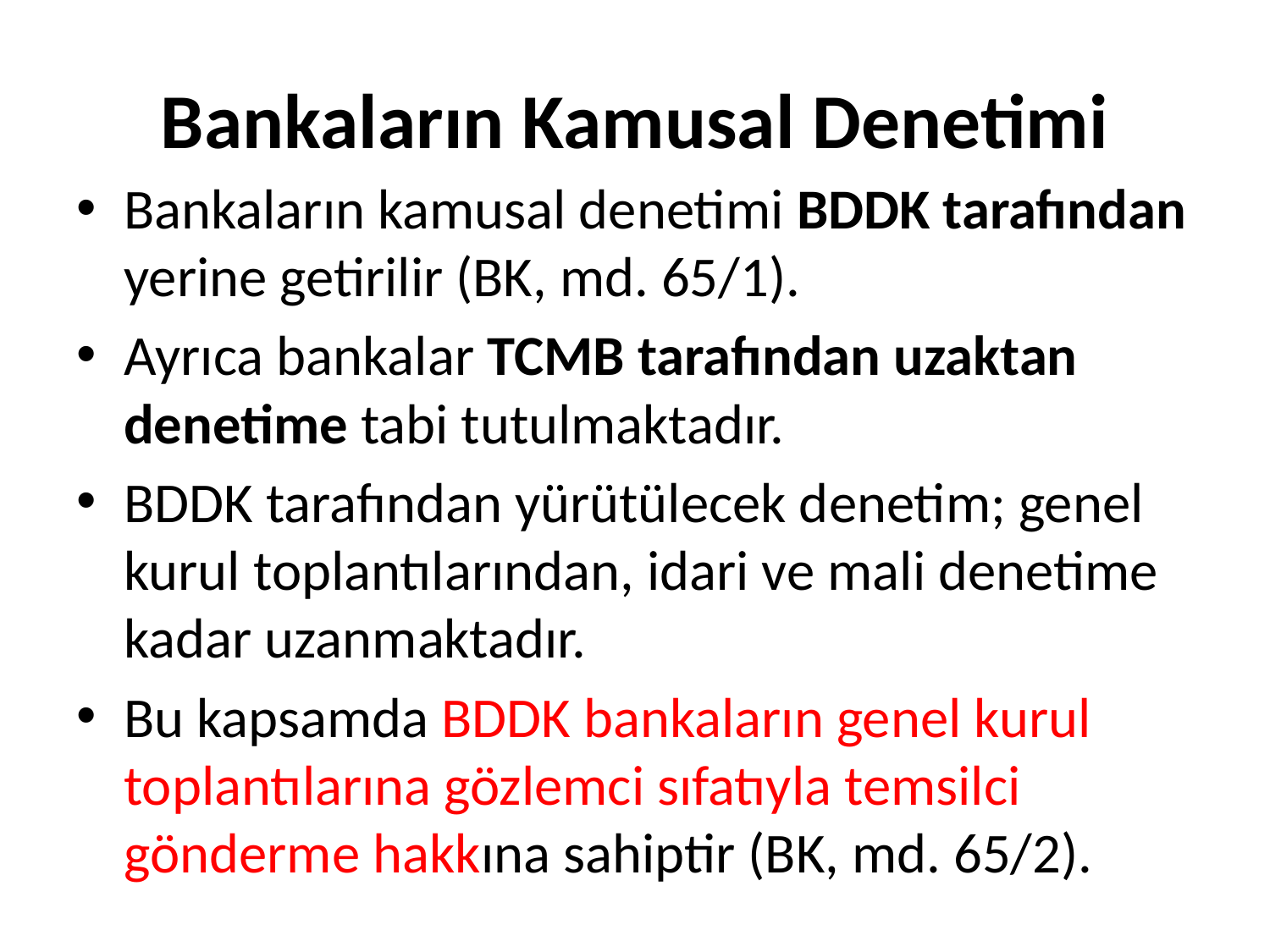

# Bankaların Kamusal Denetimi
Bankaların kamusal denetimi BDDK tarafından yerine getirilir (BK, md. 65/1).
Ayrıca bankalar TCMB tarafından uzaktan denetime tabi tutulmaktadır.
BDDK tarafından yürütülecek denetim; genel kurul toplantılarından, idari ve mali denetime kadar uzanmaktadır.
Bu kapsamda BDDK bankaların genel kurul toplantılarına gözlemci sıfatıyla temsilci gönderme hakkına sahiptir (BK, md. 65/2).